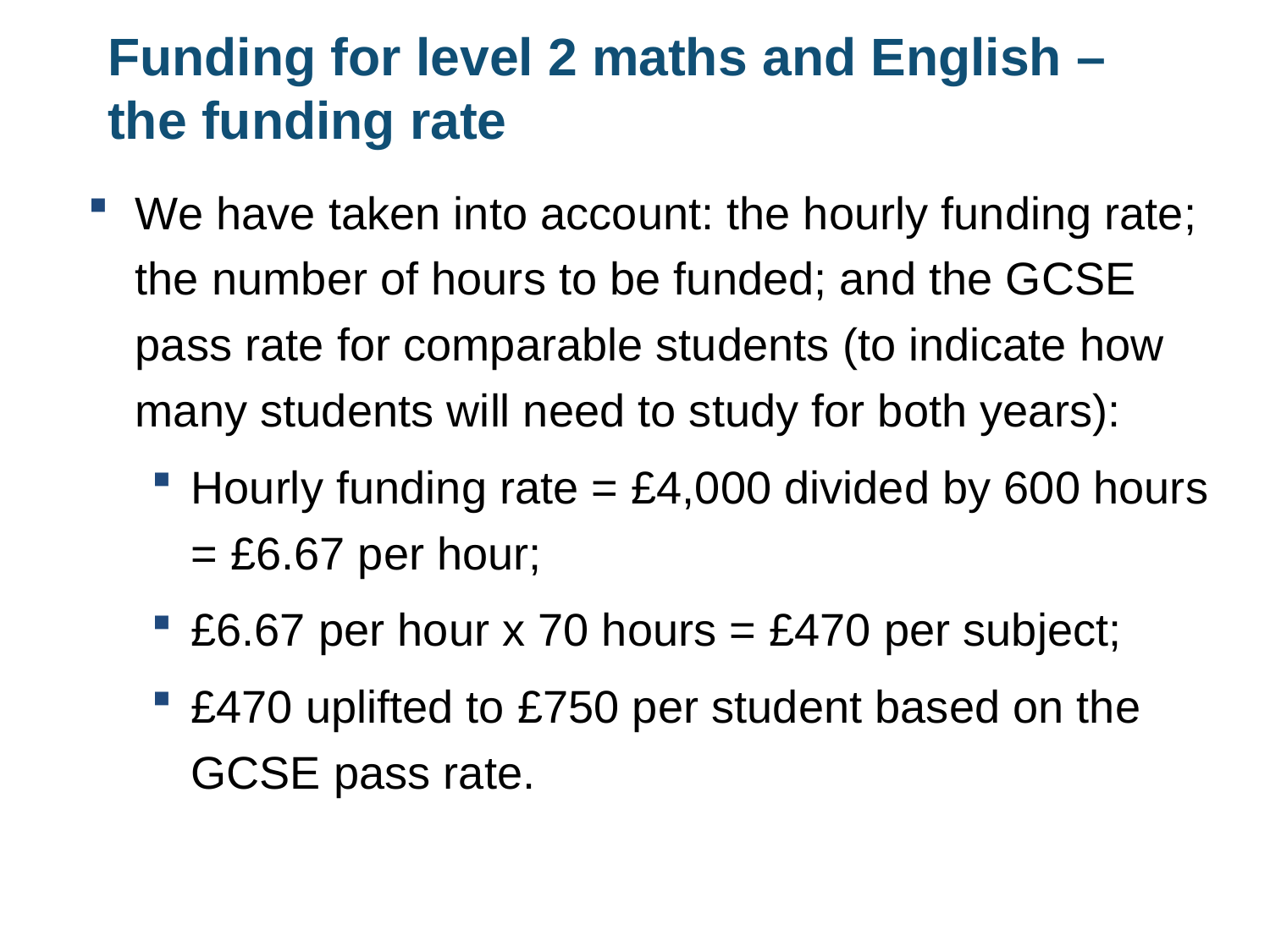

# Funding for level 2 maths and English – the funding rate
We have taken into account: the hourly funding rate; the number of hours to be funded; and the GCSE pass rate for comparable students (to indicate how many students will need to study for both years):
Hourly funding rate = £4,000 divided by 600 hours = £6.67 per hour;
£6.67 per hour x 70 hours = £470 per subject;
£470 uplifted to £750 per student based on the GCSE pass rate.